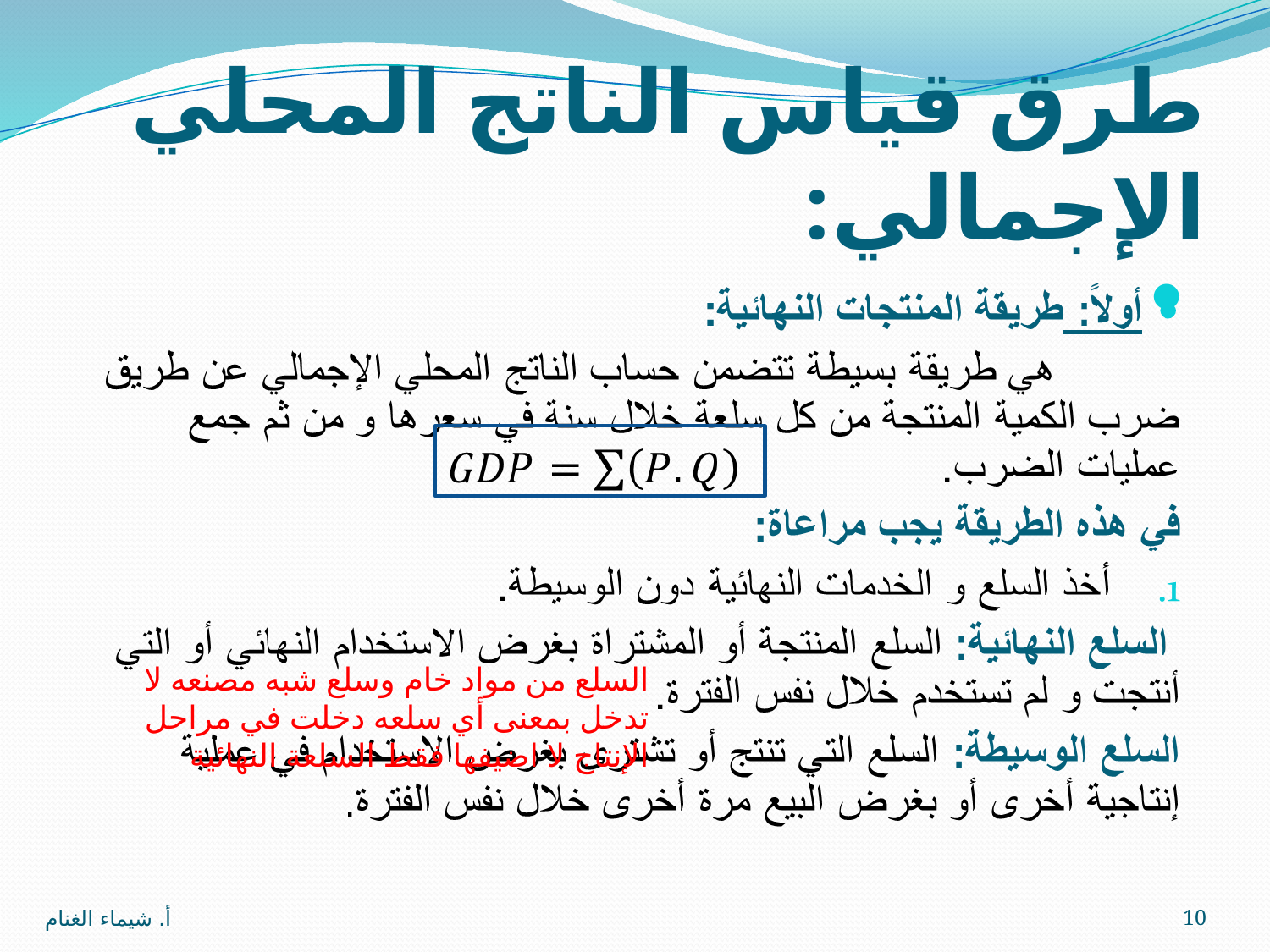

# طرق قياس الناتج المحلي الإجمالي:
 )

السلع من مواد خام وسلع شبه مصنعه لا تدخل بمعنى أي سلعه دخلت في مراحل الإنتاج لا اضيفها فقط السلعة النهائية

أ. شيماء الغنام
10